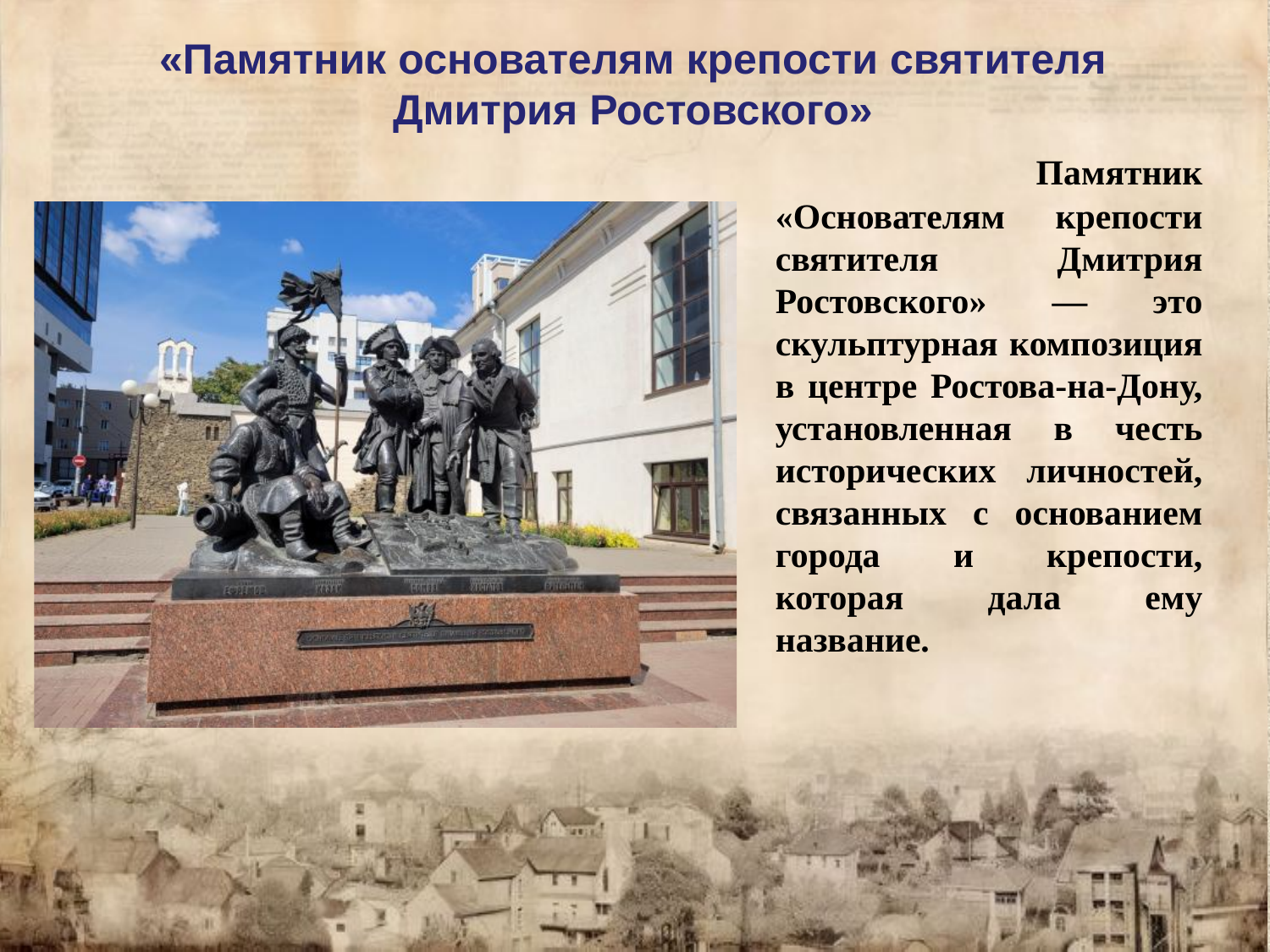

«Памятник основателям крепости святителя Дмитрия Ростовского»
    Памятник «Основателям крепости святителя Дмитрия Ростовского» — это скульптурная композиция в центре Ростова-на-Дону, установленная в честь исторических личностей, связанных с основанием города и крепости, которая дала ему название.